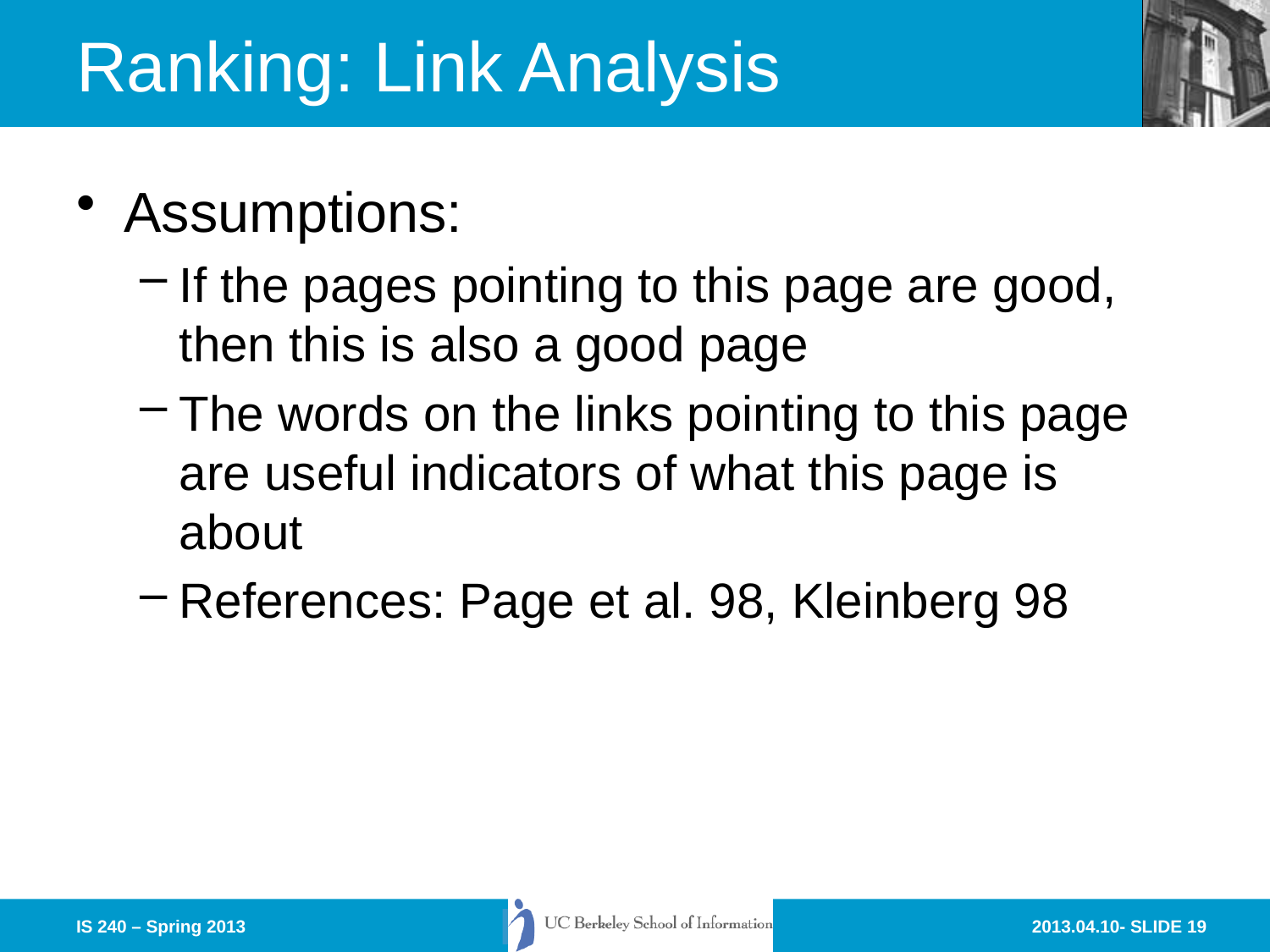

# Ranking: Link Analysis
Assumptions:
If the pages pointing to this page are good, then this is also a good page
The words on the links pointing to this page are useful indicators of what this page is about
References: Page et al. 98, Kleinberg 98

IS 240 – Spring 2013